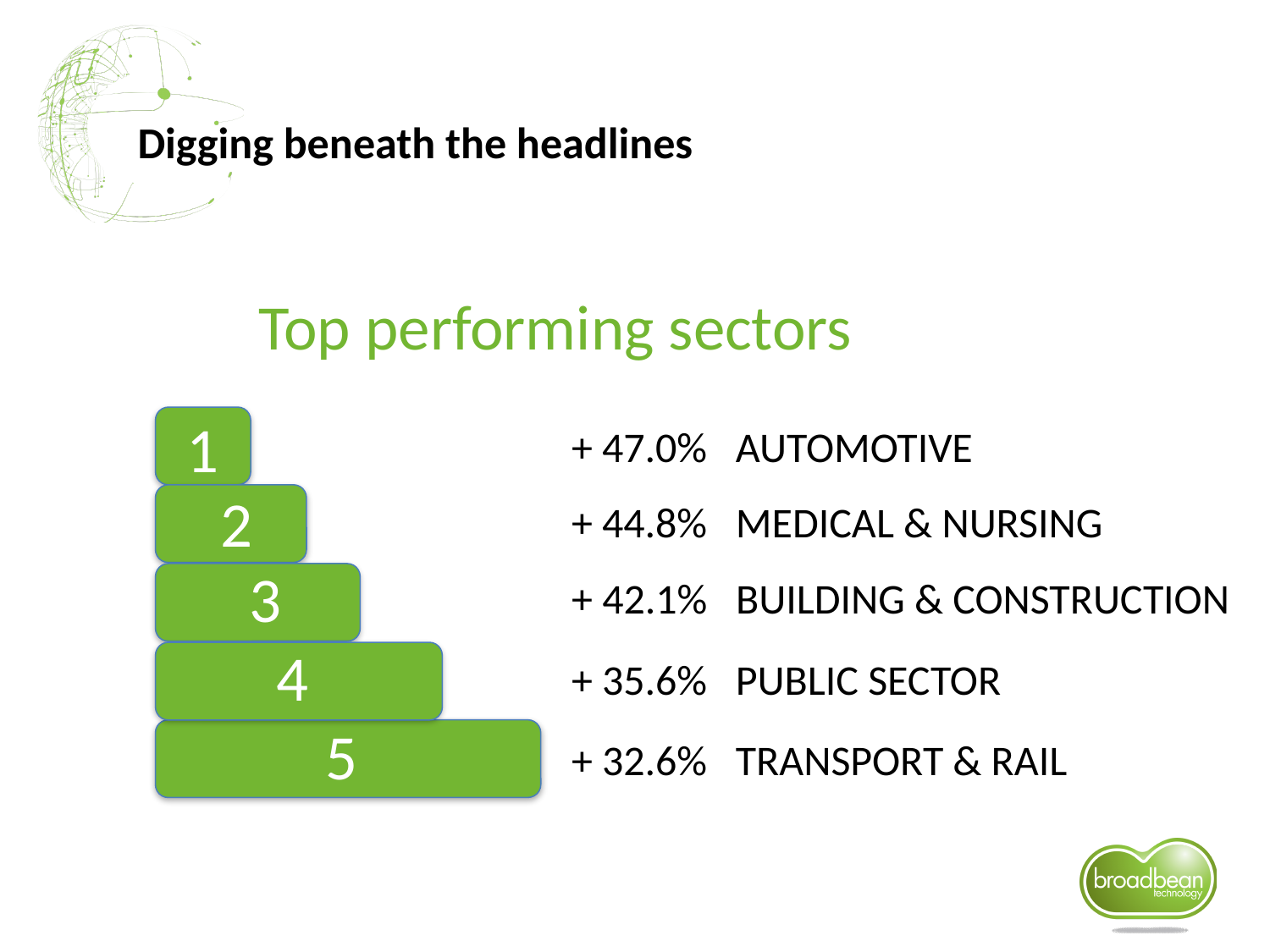

# Digging beneath the headlines
Top performing sectors
1

+ 47.0%   AUTOMOTIVE
2

+ 44.8%   MEDICAL & NURSING
3

4

+ 35.6%   PUBLIC SECTOR
5

+ 32.6%   TRANSPORT & RAIL
+ 42.1%   BUILDING & CONSTRUCTION